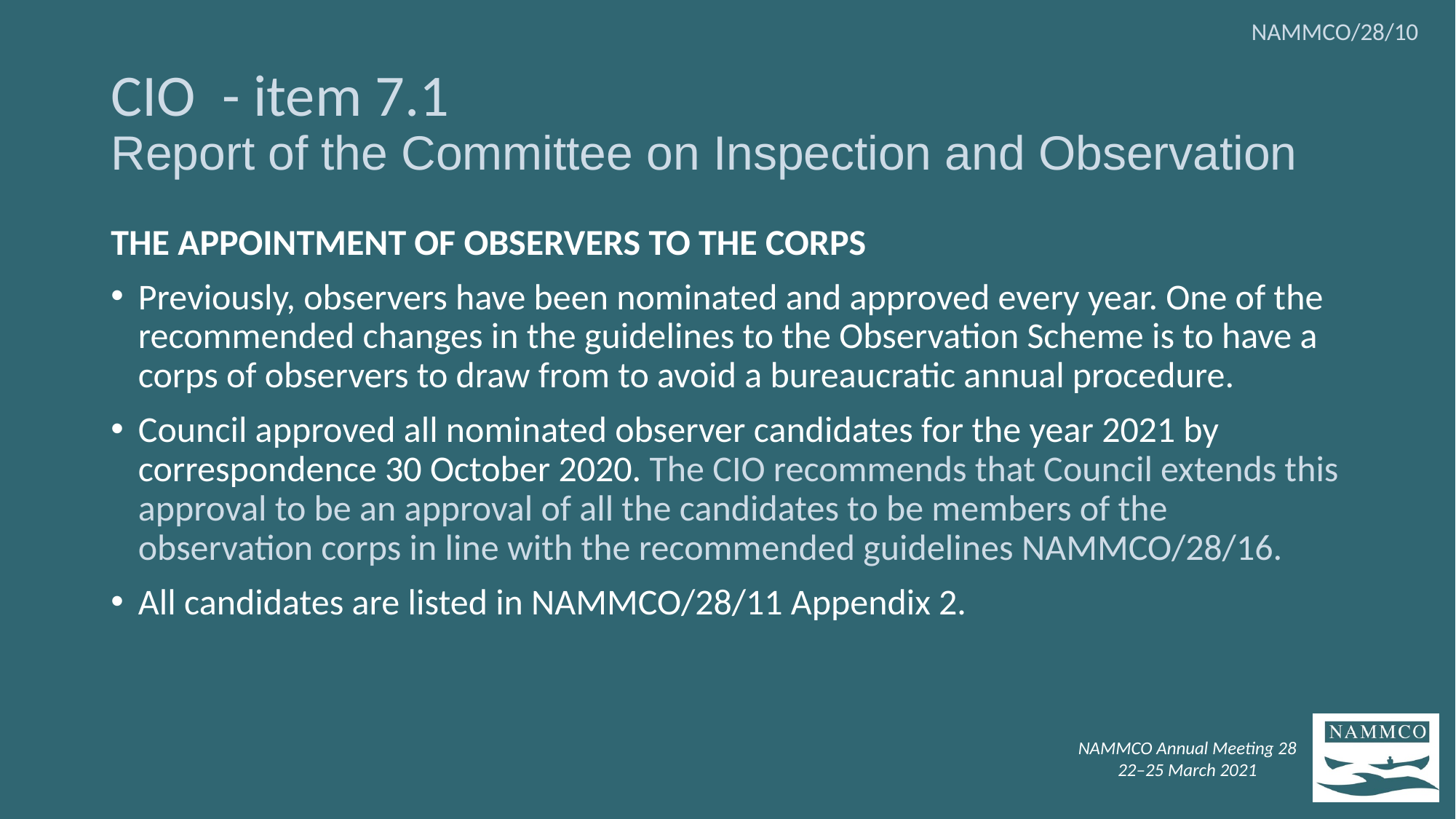

NAMMCO/28/10
# CIO  - item 7.1 Report of the Committee on Inspection and Observation
THE APPOINTMENT OF OBSERVERS TO THE CORPS
Previously, observers have been nominated and approved every year. One of the recommended changes in the guidelines to the Observation Scheme is to have a corps of observers to draw from to avoid a bureaucratic annual procedure.
Council approved all nominated observer candidates for the year 2021 by correspondence 30 October 2020. The CIO recommends that Council extends this approval to be an approval of all the candidates to be members of the observation corps in line with the recommended guidelines NAMMCO/28/16.
All candidates are listed in NAMMCO/28/11 Appendix 2.